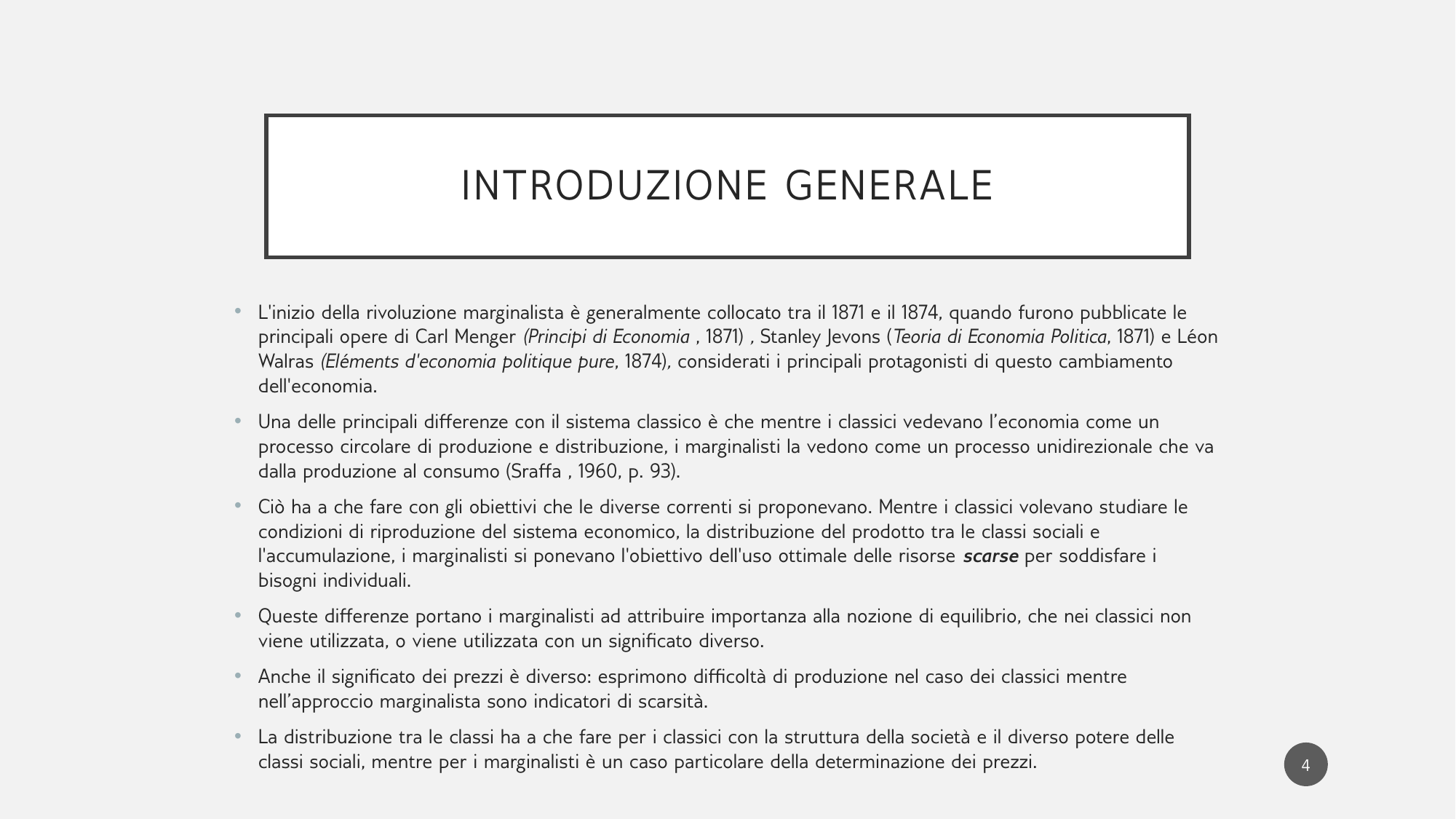

# Introduzione generale
L'inizio della rivoluzione marginalista è generalmente collocato tra il 1871 e il 1874, quando furono pubblicate le principali opere di Carl Menger (Principi di Economia , 1871) , Stanley Jevons (Teoria di Economia Politica, 1871) e Léon Walras (Eléments d'economia politique pure, 1874), considerati i principali protagonisti di questo cambiamento dell'economia.
Una delle principali differenze con il sistema classico è che mentre i classici vedevano l’economia come un processo circolare di produzione e distribuzione, i marginalisti la vedono come un processo unidirezionale che va dalla produzione al consumo (Sraffa , 1960, p. 93).
Ciò ha a che fare con gli obiettivi che le diverse correnti si proponevano. Mentre i classici volevano studiare le condizioni di riproduzione del sistema economico, la distribuzione del prodotto tra le classi sociali e l'accumulazione, i marginalisti si ponevano l'obiettivo dell'uso ottimale delle risorse scarse per soddisfare i bisogni individuali.
Queste differenze portano i marginalisti ad attribuire importanza alla nozione di equilibrio, che nei classici non viene utilizzata, o viene utilizzata con un significato diverso.
Anche il significato dei prezzi è diverso: esprimono difficoltà di produzione nel caso dei classici mentre nell’approccio marginalista sono indicatori di scarsità.
La distribuzione tra le classi ha a che fare per i classici con la struttura della società e il diverso potere delle classi sociali, mentre per i marginalisti è un caso particolare della determinazione dei prezzi.

4